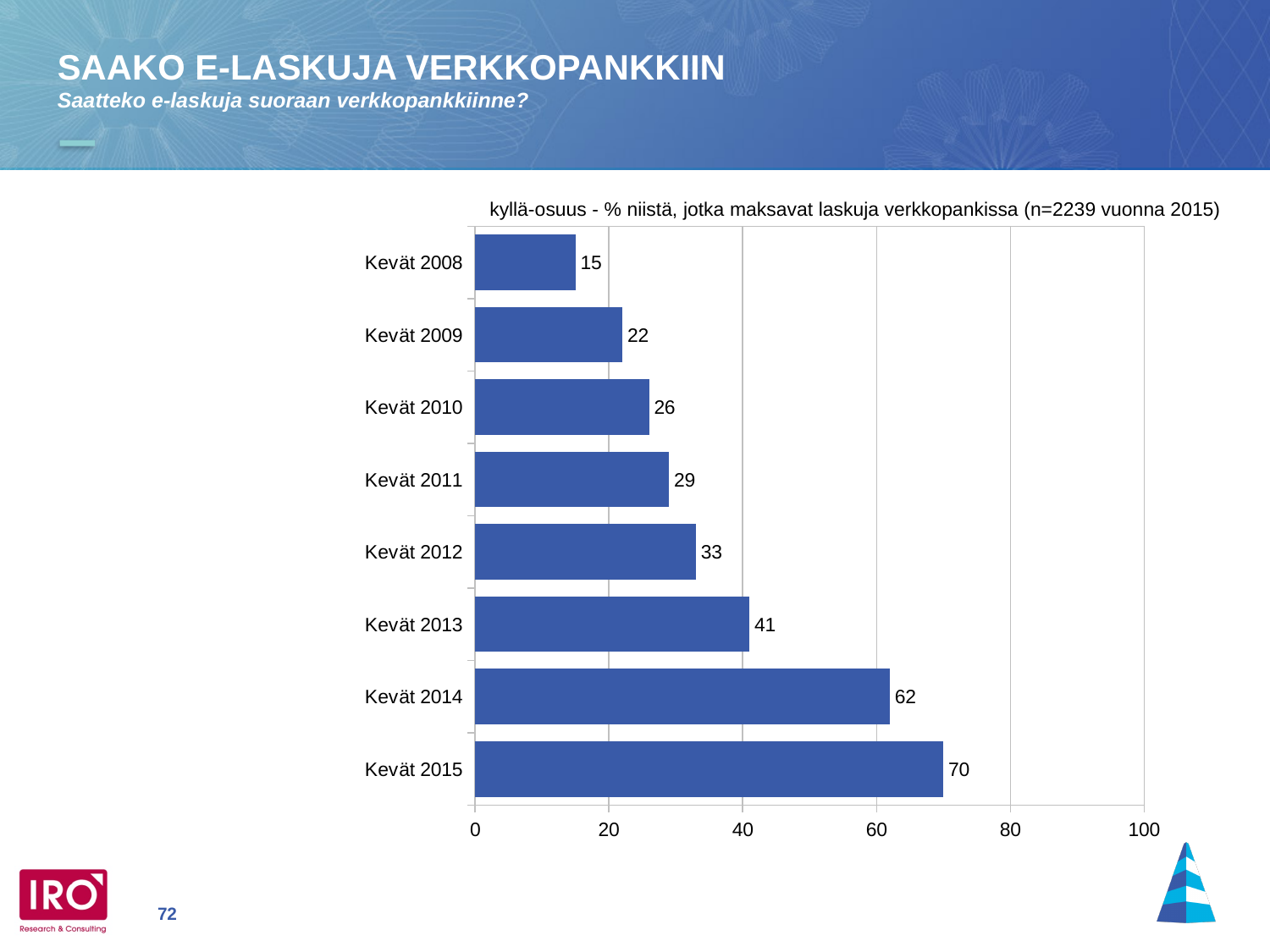

SAAKO E-LASKUJA VERKKOPANKKIIN
Saatteko e-laskuja suoraan verkkopankkiinne?
kyllä-osuus - % niistä, jotka maksavat laskuja verkkopankissa (n=2239 vuonna 2015)

### Chart

| Category | Kyllä |
|---|---|
| Kevät 2008 | 15.0 |
| Kevät 2009 | 22.0 |
| Kevät 2010 | 26.0 |
| Kevät 2011 | 29.0 |
| Kevät 2012 | 33.0 |
| Kevät 2013 | 41.0 |
| Kevät 2014 | 62.0 |
| Kevät 2015 | 70.0 |